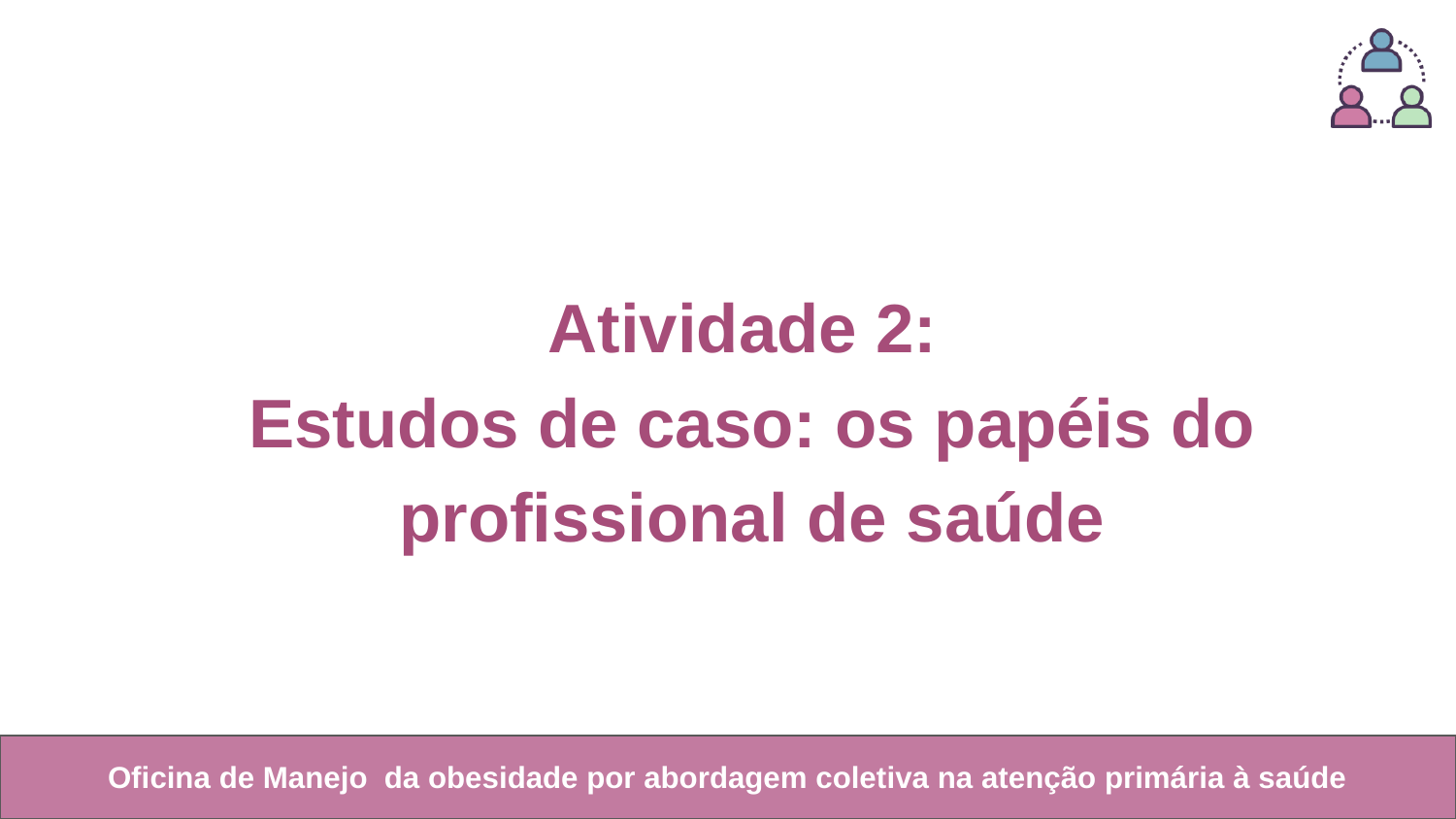

Atividade 2:
Estudos de caso: os papéis do profissional de saúde